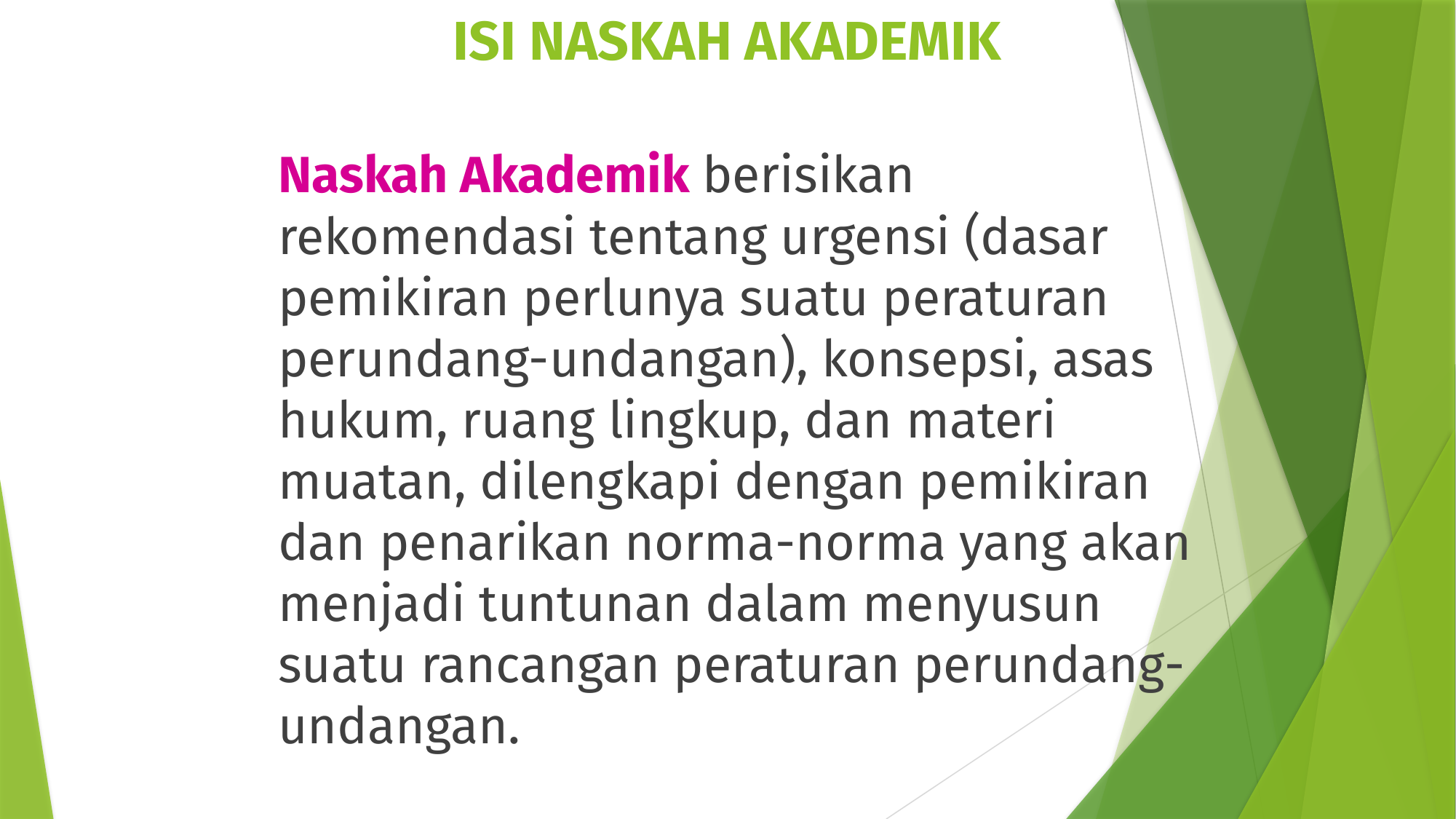

# ISI NASKAH AKADEMIK
	Naskah Akademik berisikan rekomendasi tentang urgensi (dasar pemikiran perlunya suatu peraturan perundang-undangan), konsepsi, asas hukum, ruang lingkup, dan materi muatan, dilengkapi dengan pemikiran dan penarikan norma-norma yang akan menjadi tuntunan dalam menyusun suatu rancangan peraturan perundang-undangan.